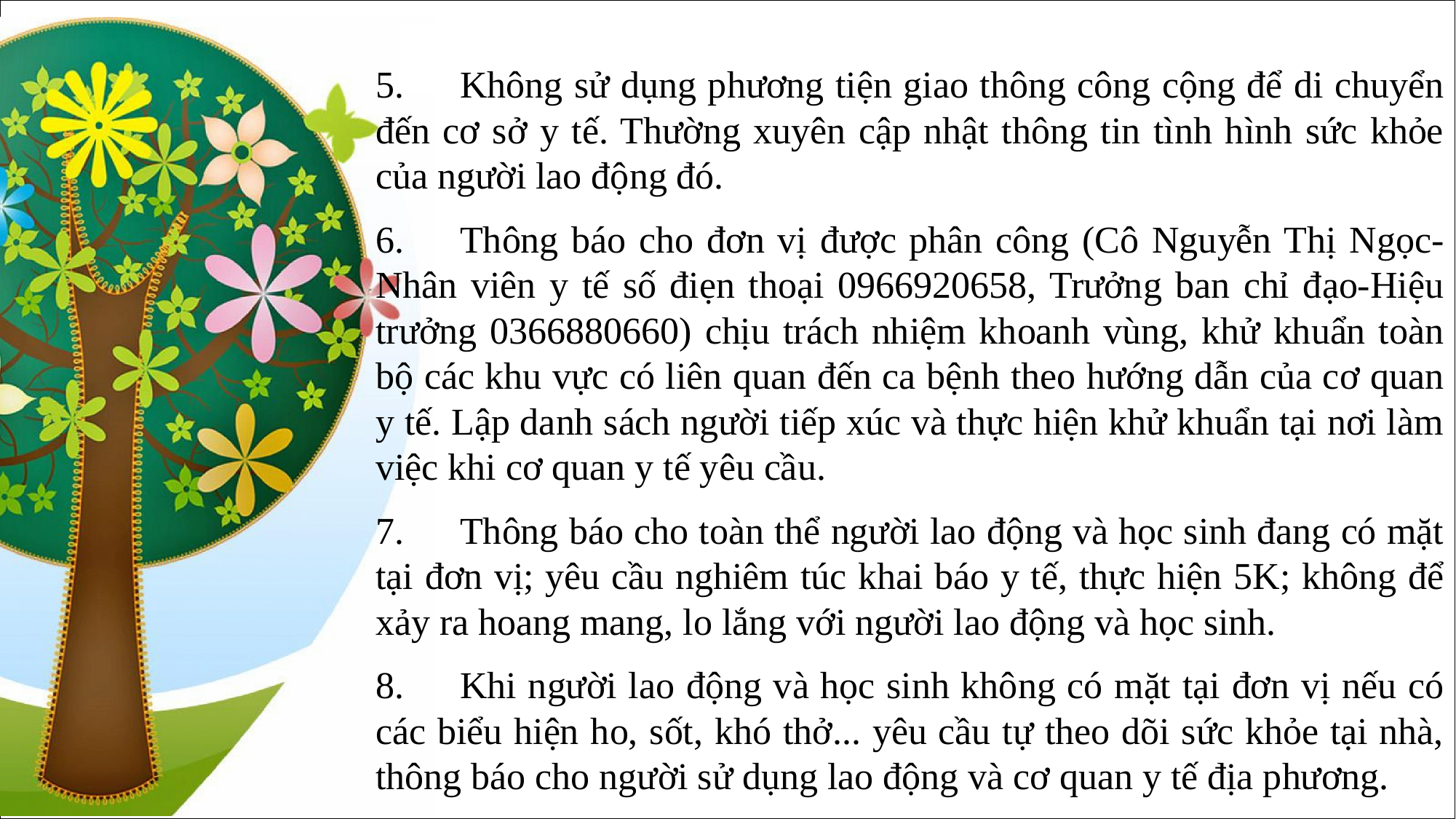

5.	Không sử dụng phương tiện giao thông công cộng để di chuyển đến cơ sở y tế. Thường xuyên cập nhật thông tin tình hình sức khỏe của người lao động đó.
6.	Thông báo cho đơn vị được phân công (Cô Nguyễn Thị Ngọc-Nhân viên y tế số điẹn thoại 0966920658, Trưởng ban chỉ đạo-Hiệu trưởng 0366880660) chịu trách nhiệm khoanh vùng, khử khuẩn toàn bộ các khu vực có liên quan đến ca bệnh theo hướng dẫn của cơ quan y tế. Lập danh sách người tiếp xúc và thực hiện khử khuẩn tại nơi làm việc khi cơ quan y tế yêu cầu.
7.	Thông báo cho toàn thể người lao động và học sinh đang có mặt tại đơn vị; yêu cầu nghiêm túc khai báo y tế, thực hiện 5K; không để xảy ra hoang mang, lo lắng với người lao động và học sinh.
8.	Khi người lao động và học sinh không có mặt tại đơn vị nếu có các biểu hiện ho, sốt, khó thở... yêu cầu tự theo dõi sức khỏe tại nhà, thông báo cho người sử dụng lao động và cơ quan y tế địa phương.